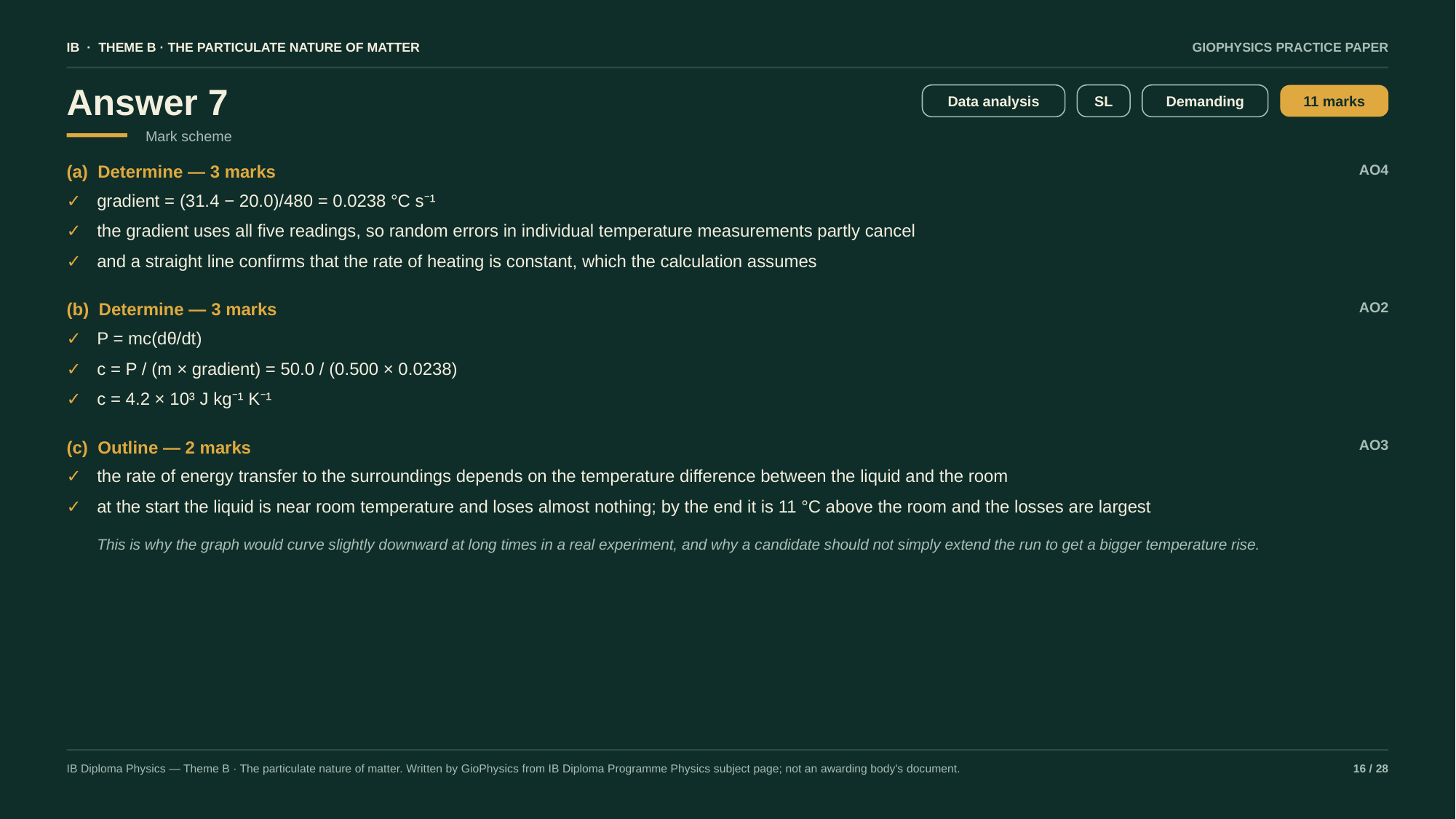

IB  ·  THEME B · THE PARTICULATE NATURE OF MATTER
GIOPHYSICS PRACTICE PAPER

Answer 7

Data analysis

SL

Demanding

11 marks
Mark scheme

(a)  Determine — 3 marks
AO4
✓
gradient = (31.4 − 20.0)/480 = 0.0238 °C s⁻¹
✓
the gradient uses all five readings, so random errors in individual temperature measurements partly cancel
✓
and a straight line confirms that the rate of heating is constant, which the calculation assumes
(b)  Determine — 3 marks
AO2
✓
P = mc(dθ/dt)
✓
c = P / (m × gradient) = 50.0 / (0.500 × 0.0238)
✓
c = 4.2 × 10³ J kg⁻¹ K⁻¹
(c)  Outline — 2 marks
AO3
✓
the rate of energy transfer to the surroundings depends on the temperature difference between the liquid and the room
✓
at the start the liquid is near room temperature and loses almost nothing; by the end it is 11 °C above the room and the losses are largest
This is why the graph would curve slightly downward at long times in a real experiment, and why a candidate should not simply extend the run to get a bigger temperature rise.

IB Diploma Physics — Theme B · The particulate nature of matter. Written by GioPhysics from IB Diploma Programme Physics subject page; not an awarding body's document.
16 / 28